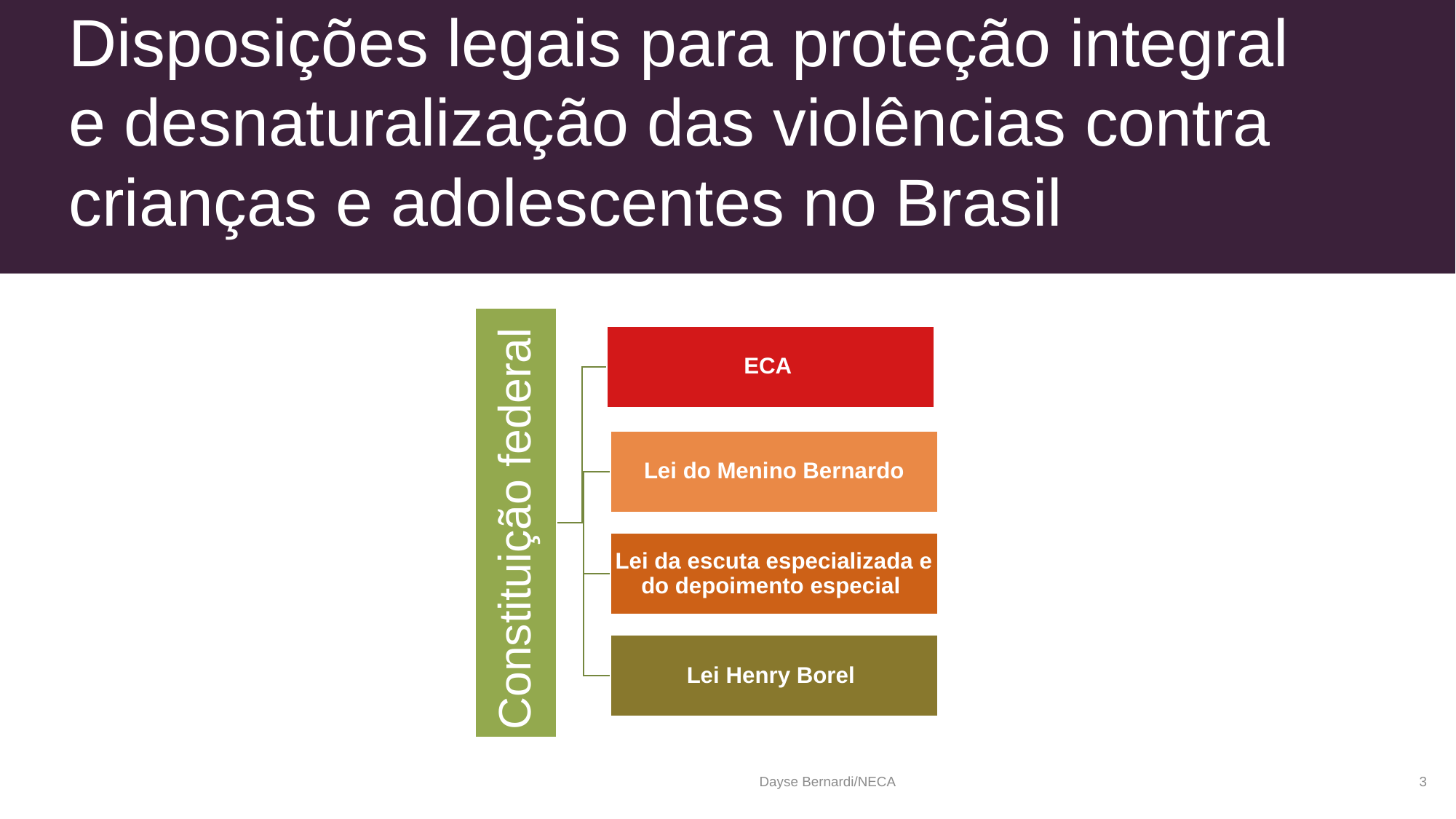

# Disposições legais para proteção integral e desnaturalização das violências contra crianças e adolescentes no Brasil

Constituição federal
ECA
Lei do Menino Bernardo
Lei da escuta especializada e do depoimento especial
Lei Henry Borel
Dayse Bernardi/NECA
3